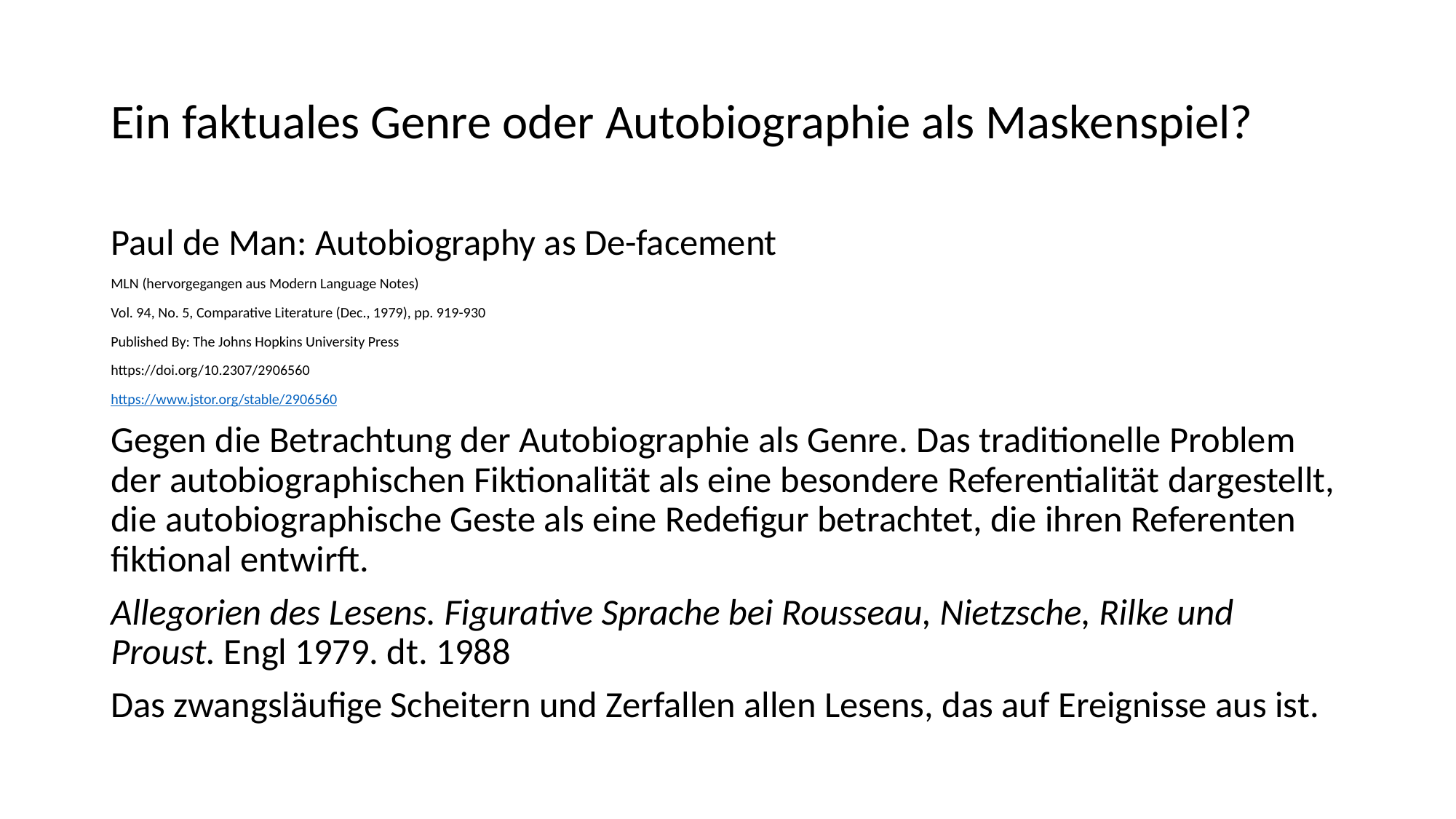

# Ein faktuales Genre oder Autobiographie als Maskenspiel?
Paul de Man: Autobiography as De-facement
MLN (hervorgegangen aus Modern Language Notes)
Vol. 94, No. 5, Comparative Literature (Dec., 1979), pp. 919-930
Published By: The Johns Hopkins University Press
https://doi.org/10.2307/2906560
https://www.jstor.org/stable/2906560
Gegen die Betrachtung der Autobiographie als Genre. Das traditionelle Problem der autobiographischen Fiktionalität als eine besondere Referentialität dargestellt, die autobiographische Geste als eine Redefigur betrachtet, die ihren Referenten fiktional entwirft.
Allegorien des Lesens. Figurative Sprache bei Rousseau, Nietzsche, Rilke und Proust. Engl 1979. dt. 1988
Das zwangsläufige Scheitern und Zerfallen allen Lesens, das auf Ereignisse aus ist.